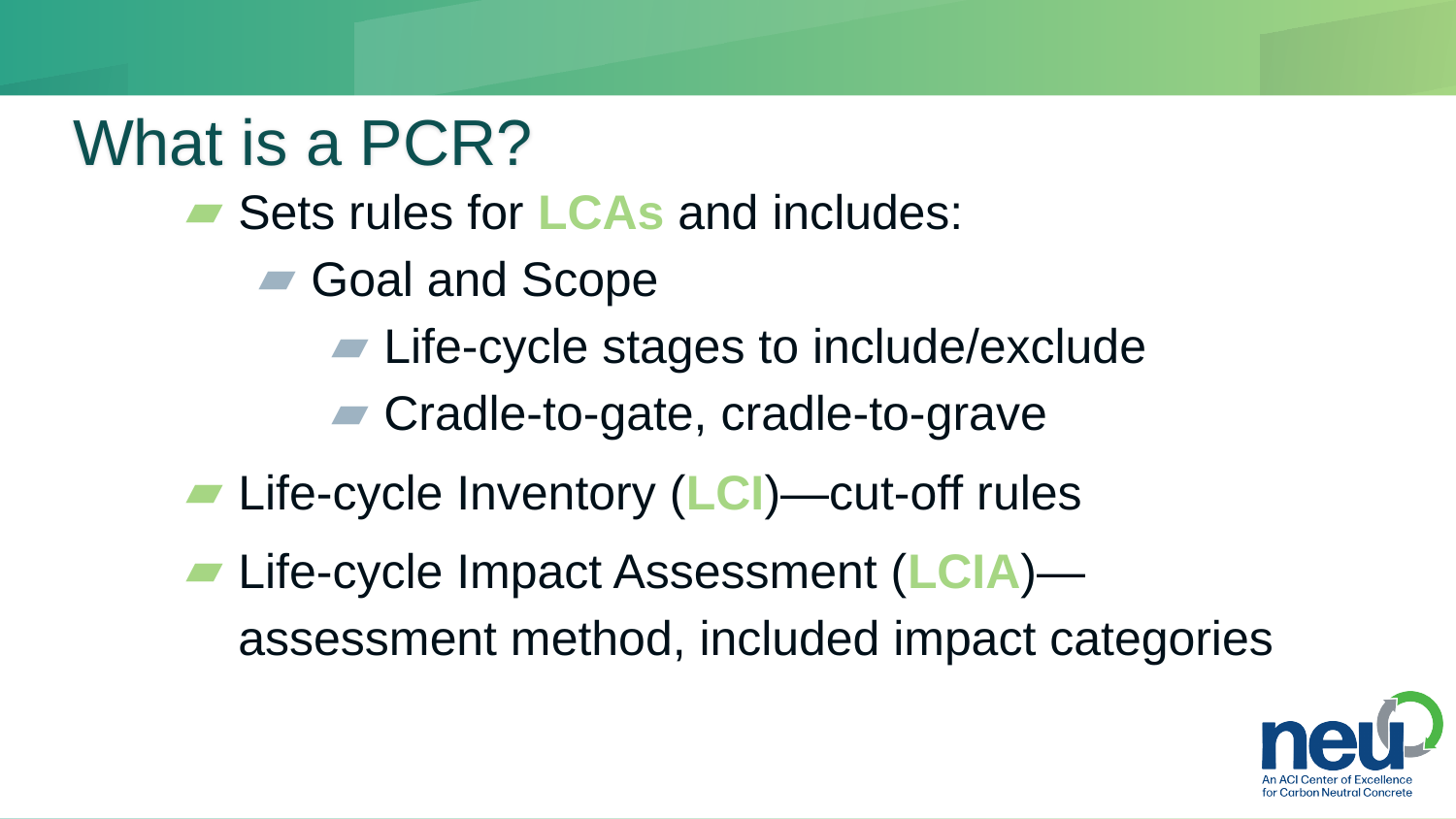

# What is a PCR?
Sets rules for LCAs and includes:
Goal and Scope
Life-cycle stages to include/exclude
Cradle-to-gate, cradle-to-grave
Life-cycle Inventory (LCI)—cut-off rules
Life-cycle Impact Assessment (LCIA)—assessment method, included impact categories